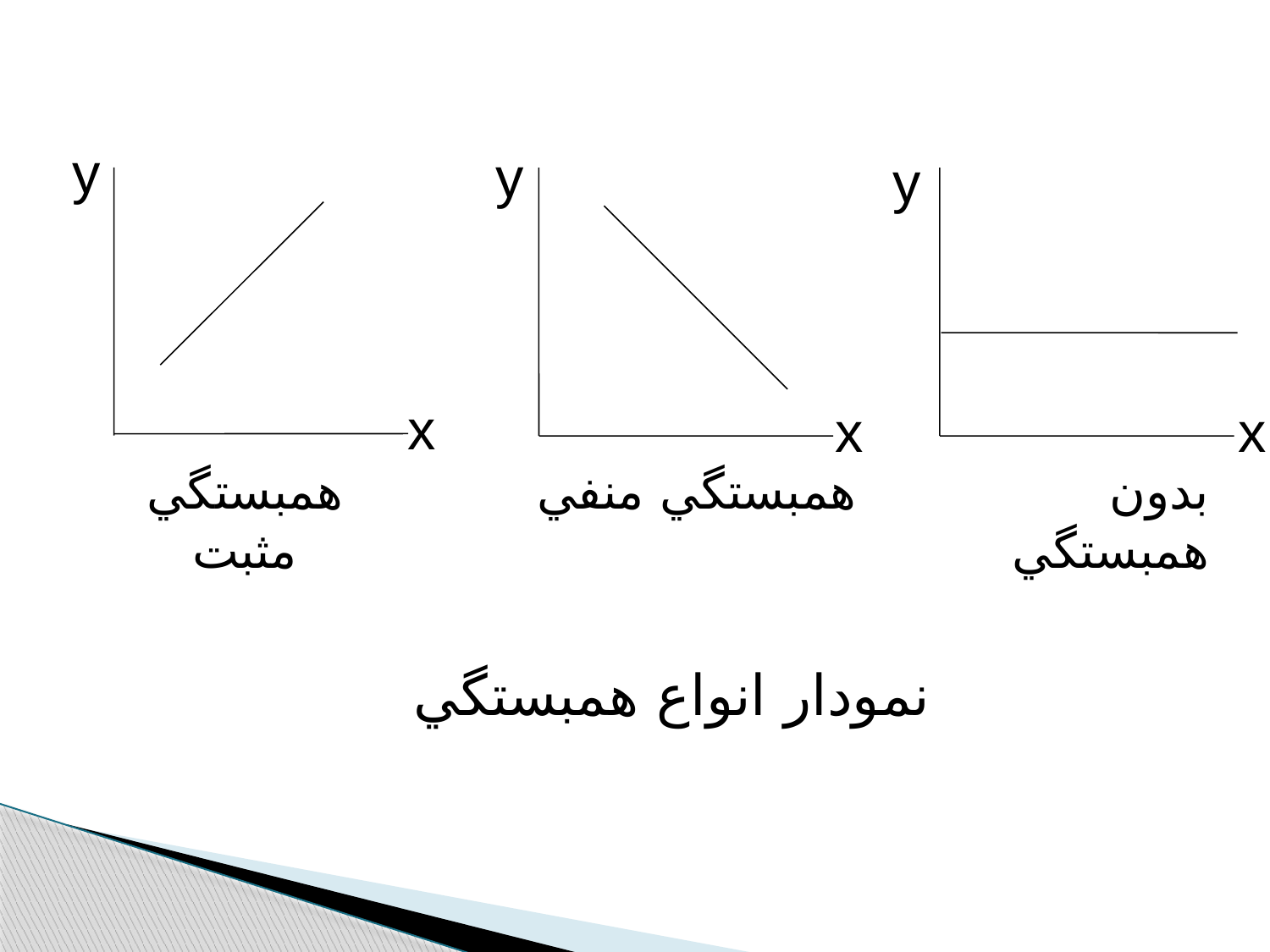

y
y
y

x
x
x

همبستگي مثبت
همبستگي منفي
بدون همبستگي
نمودار انواع همبستگي